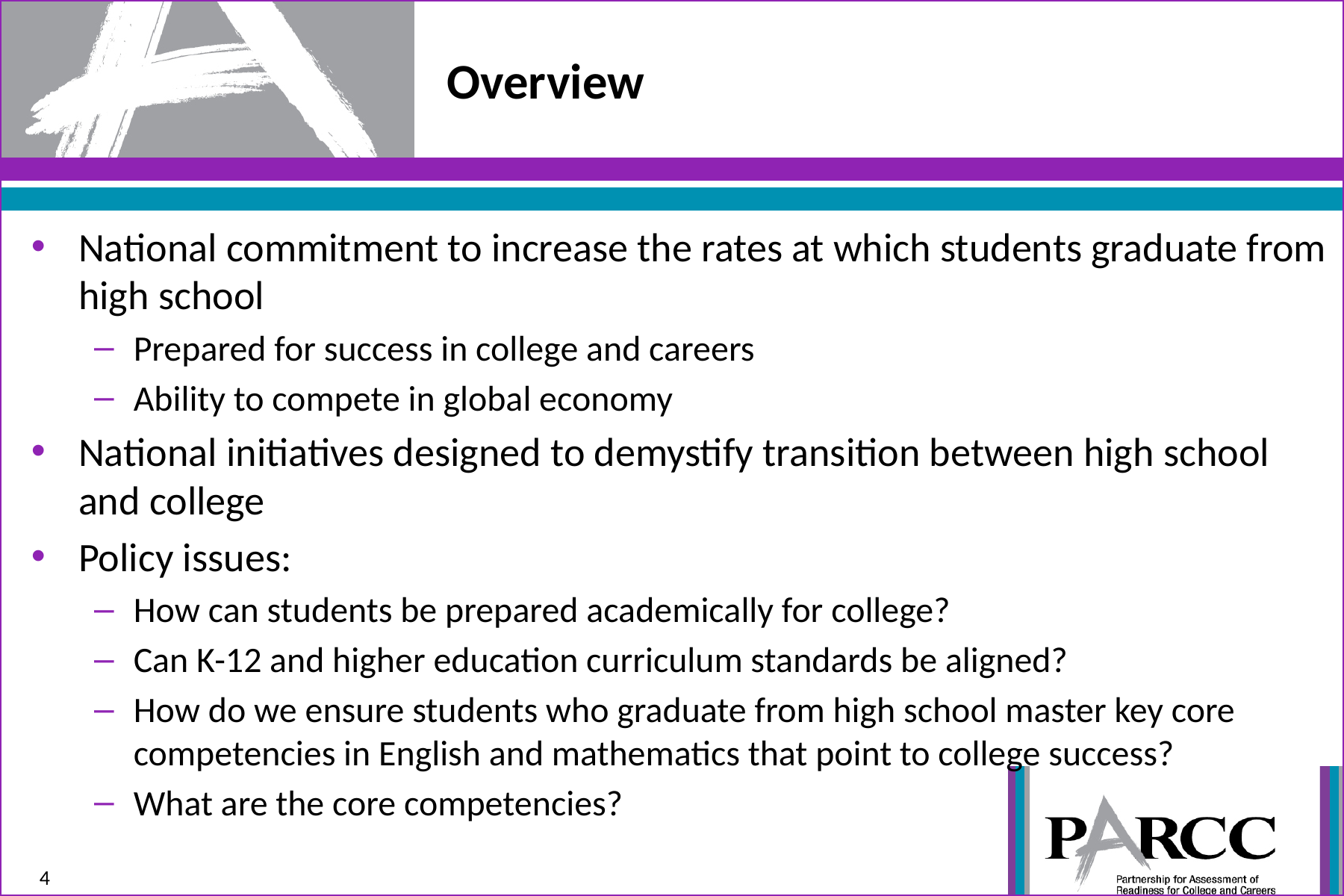

# Overview
National commitment to increase the rates at which students graduate from high school
Prepared for success in college and careers
Ability to compete in global economy
National initiatives designed to demystify transition between high school and college
Policy issues:
How can students be prepared academically for college?
Can K-12 and higher education curriculum standards be aligned?
How do we ensure students who graduate from high school master key core competencies in English and mathematics that point to college success?
What are the core competencies?

4